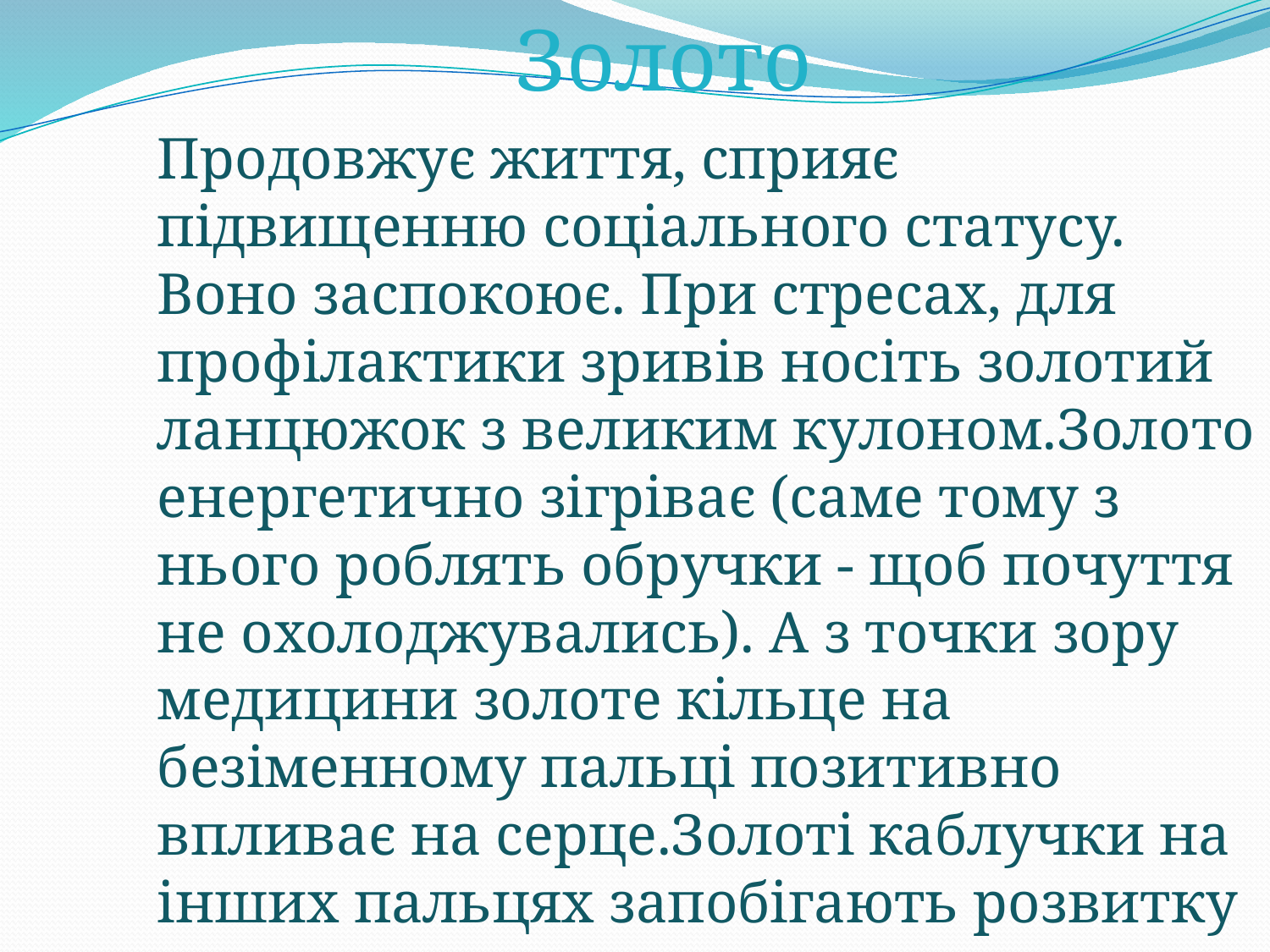

Золото
Продовжує життя, сприяє підвищенню соціального статусу.
Воно заспокоює. При стресах, для профілактики зривів носіть золотий ланцюжок з великим кулоном.Золото енергетично зігріває (саме тому з нього роблять обручки - щоб почуття не охолоджувались). А з точки зору медицини золоте кільце на безіменному пальці позитивно впливає на серце.Золоті каблучки на інших пальцях запобігають розвитку ревматизму.